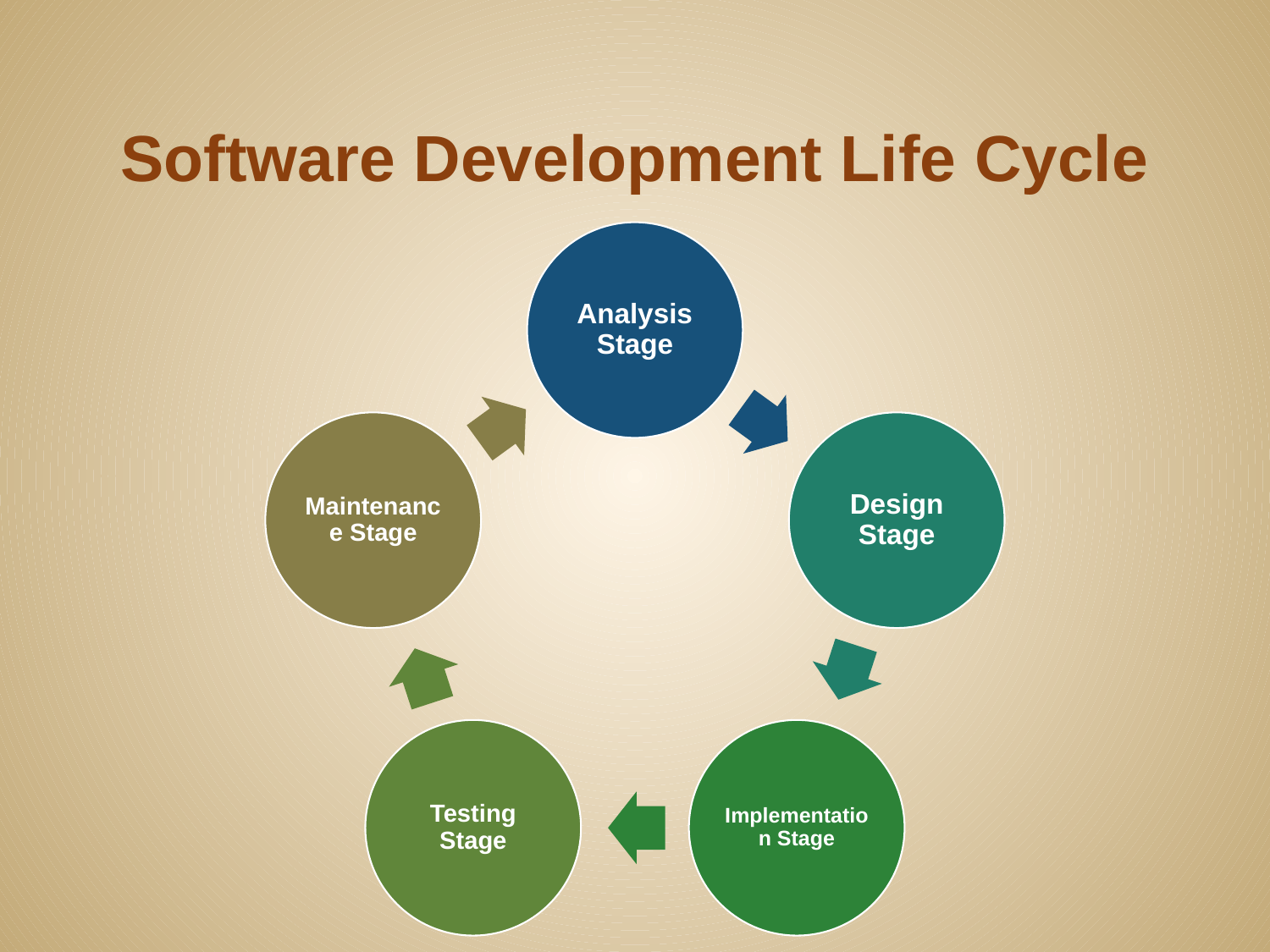

# Software Development Life Cycle
Analysis Stage

Design Stage

Implementation Stage

Testing Stage

Maintenance Stage